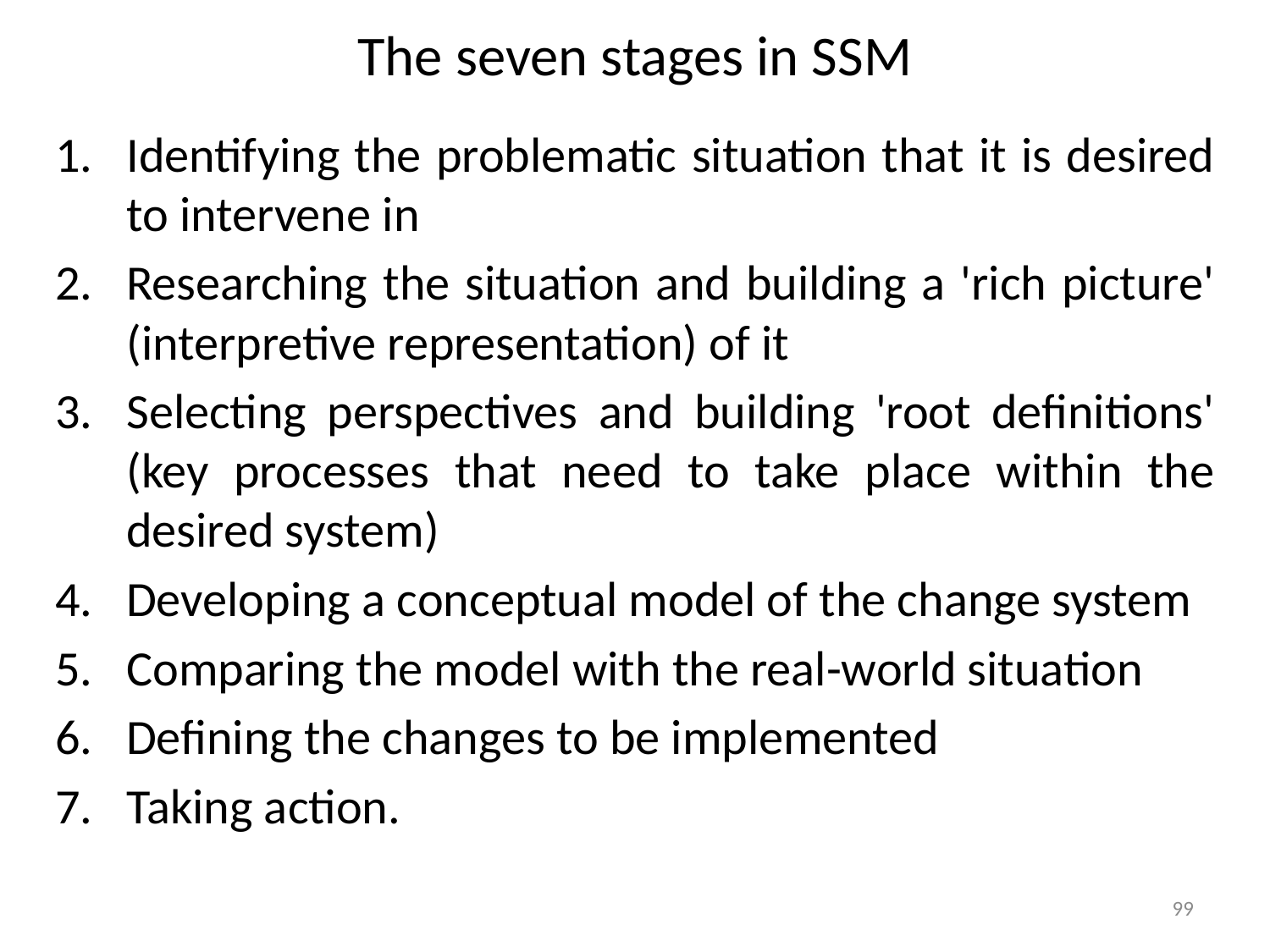

# The seven stages in SSM
Identifying the problematic situation that it is desired to intervene in
Researching the situation and building a 'rich picture' (interpretive representation) of it
Selecting perspectives and building 'root definitions' (key processes that need to take place within the desired system)
Developing a conceptual model of the change system
Comparing the model with the real-world situation
Defining the changes to be implemented
Taking action.

99